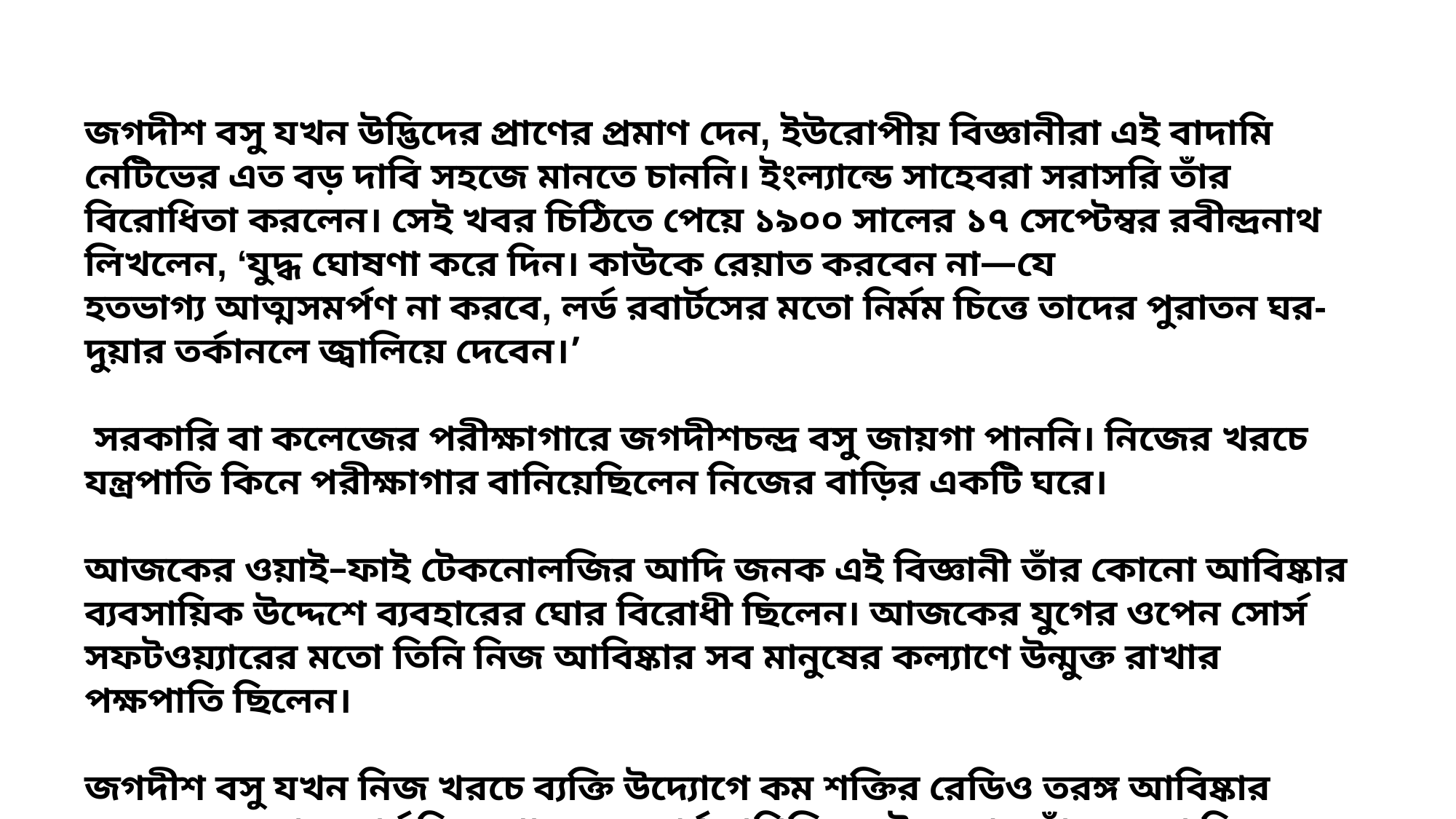

জগদীশ বসু যখন উদ্ভিদের প্রাণের প্রমাণ দেন, ইউরোপীয় বিজ্ঞানীরা এই বাদামি নেটিভের এত বড় দাবি সহজে মানতে চাননি। ইংল্যান্ডে সাহেবরা সরাসরি তাঁর বিরোধিতা করলেন। সেই খবর চিঠিতে পেয়ে ১৯০০ সালের ১৭ সেপ্টেম্বর রবীন্দ্রনাথ লিখলেন, ‘যুদ্ধ ঘোষণা করে দিন। কাউকে রেয়াত করবেন না—যে হতভাগ্য আত্মসমর্পণ না করবে, লর্ড রবার্টসের মতো নির্মম চিত্তে তাদের পুরাতন ঘর-দুয়ার তর্কানলে জ্বালিয়ে দেবেন।’

 সরকারি বা কলেজের পরীক্ষাগারে জগদীশচন্দ্র বসু জায়গা পাননি। নিজের খরচে যন্ত্রপাতি কিনে পরীক্ষাগার বানিয়েছিলেন নিজের বাড়ির একটি ঘরে।

আজকের ওয়াই–ফাই টেকনোলজির আদি জনক এই বিজ্ঞানী তাঁর কোনো আবিষ্কার ব্যবসায়িক উদ্দেশে ব্যবহারের ঘোর বিরোধী ছিলেন। আজকের যুগের ওপেন সোর্স সফটওয়্যারের মতো তিনি নিজ আবিষ্কার সব মানুষের কল্যাণে উন্মুক্ত রাখার পক্ষপাতি ছিলেন।

জগদীশ বসু যখন নিজ খরচে ব্যক্তি উদ্যোগে কম শক্তির রেডিও তরঙ্গ আবিষ্কার করলেন, এরপরে মার্কনি এগোলেন সম্পূর্ণ বাণিজ্যিক উদ্দেশ্যে। তাঁর ক্রেতা ছিল ব্রিটিশ পোস্টাল সার্ভিস।